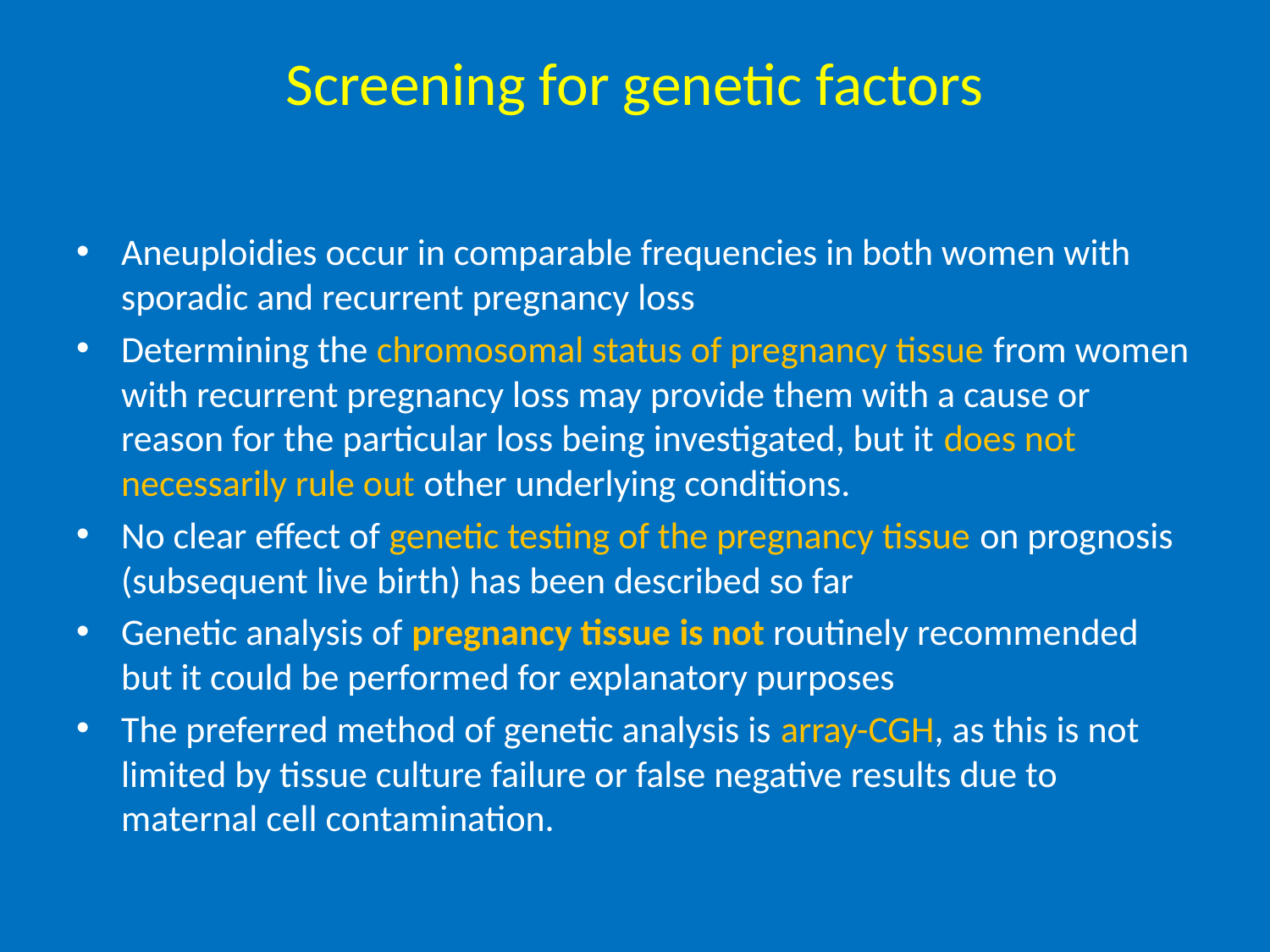

# Screening for genetic factors
Aneuploidies occur in comparable frequencies in both women with sporadic and recurrent pregnancy loss
Determining the chromosomal status of pregnancy tissue from women with recurrent pregnancy loss may provide them with a cause or reason for the particular loss being investigated, but it does not necessarily rule out other underlying conditions.
No clear effect of genetic testing of the pregnancy tissue on prognosis (subsequent live birth) has been described so far
Genetic analysis of pregnancy tissue is not routinely recommended but it could be performed for explanatory purposes
The preferred method of genetic analysis is array-CGH, as this is not limited by tissue culture failure or false negative results due to maternal cell contamination.